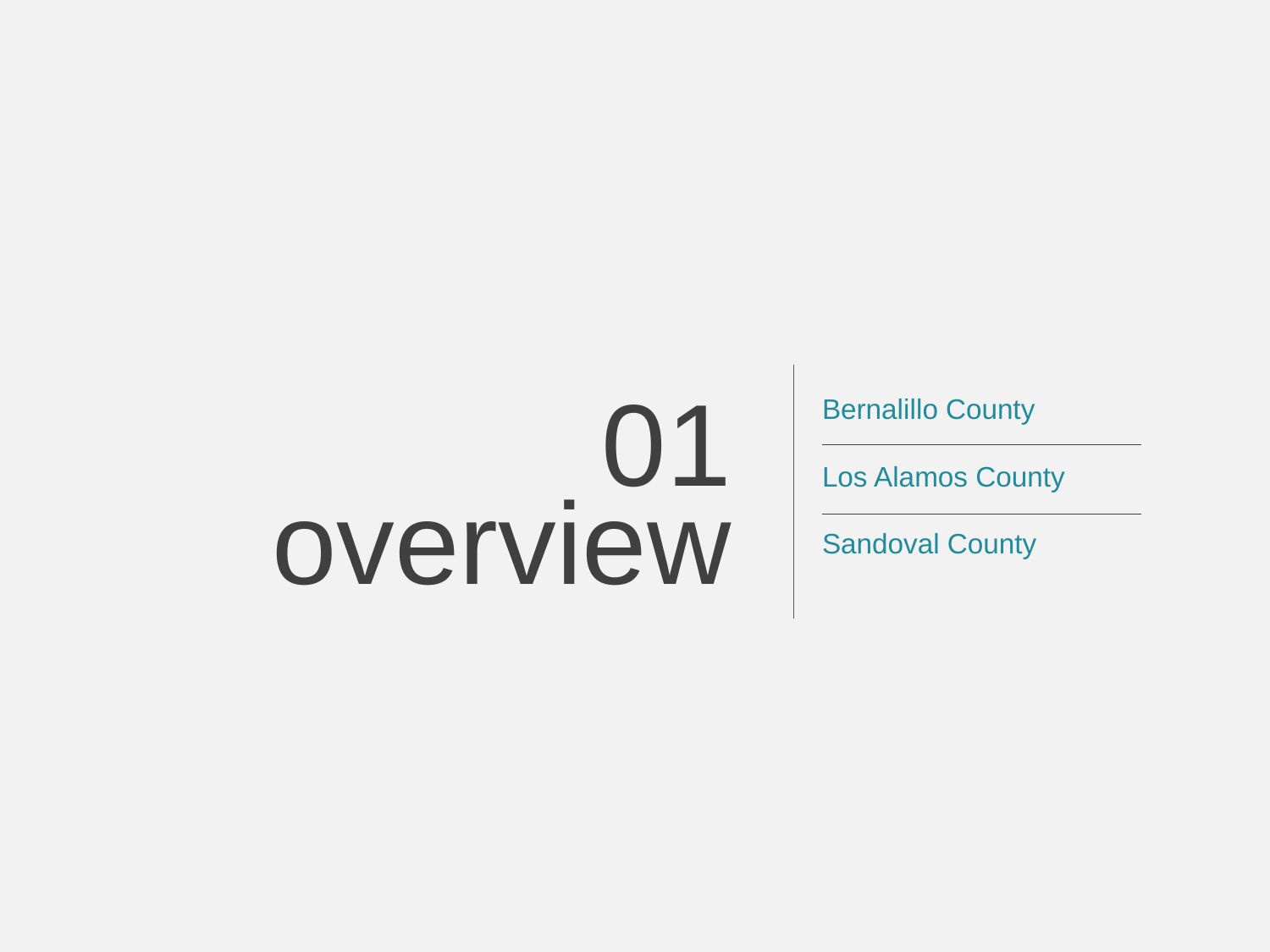

Bernalillo County

Los Alamos County

Sandoval County
01
overview